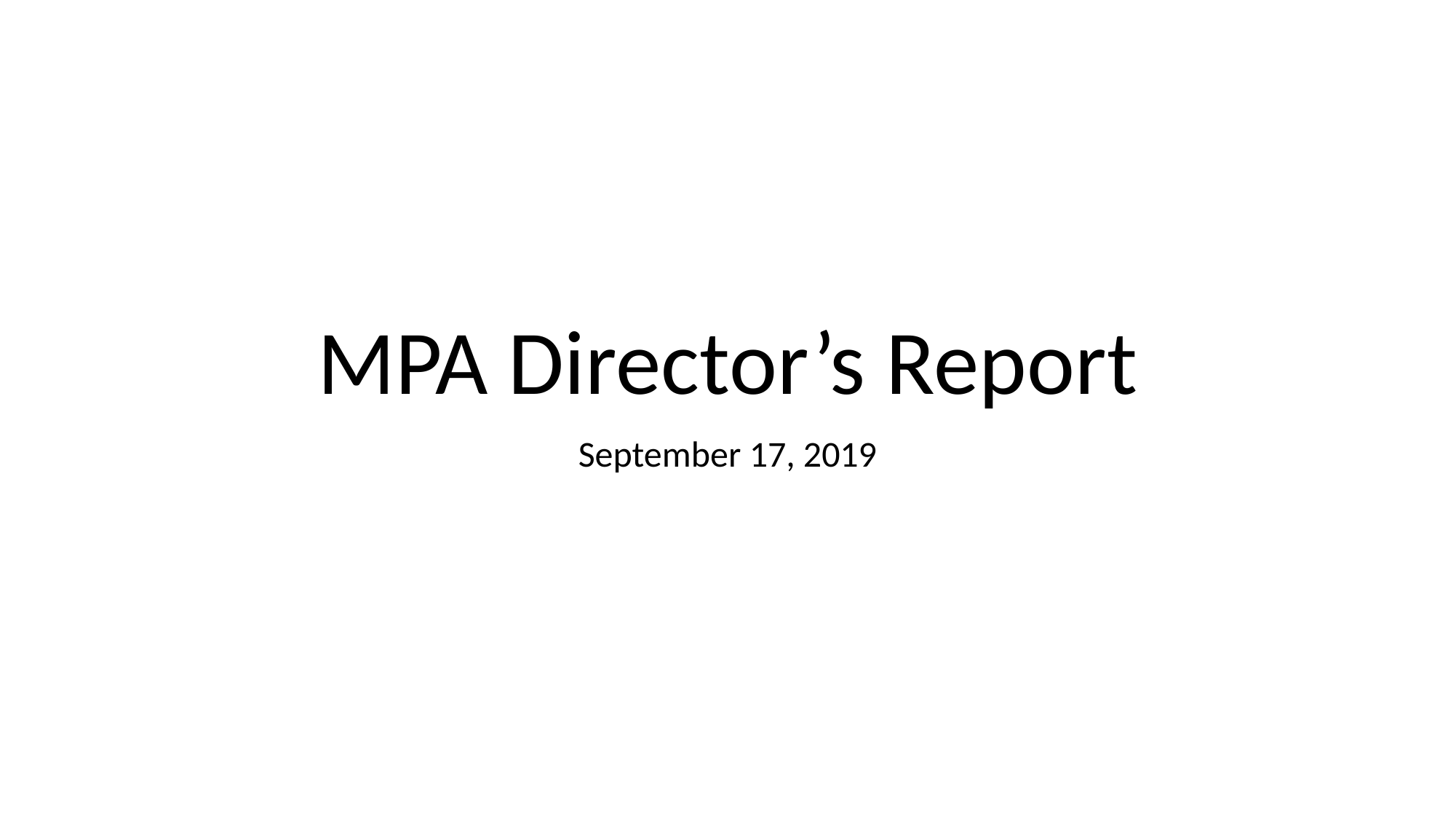

# MPA Director’s Report
September 17, 2019